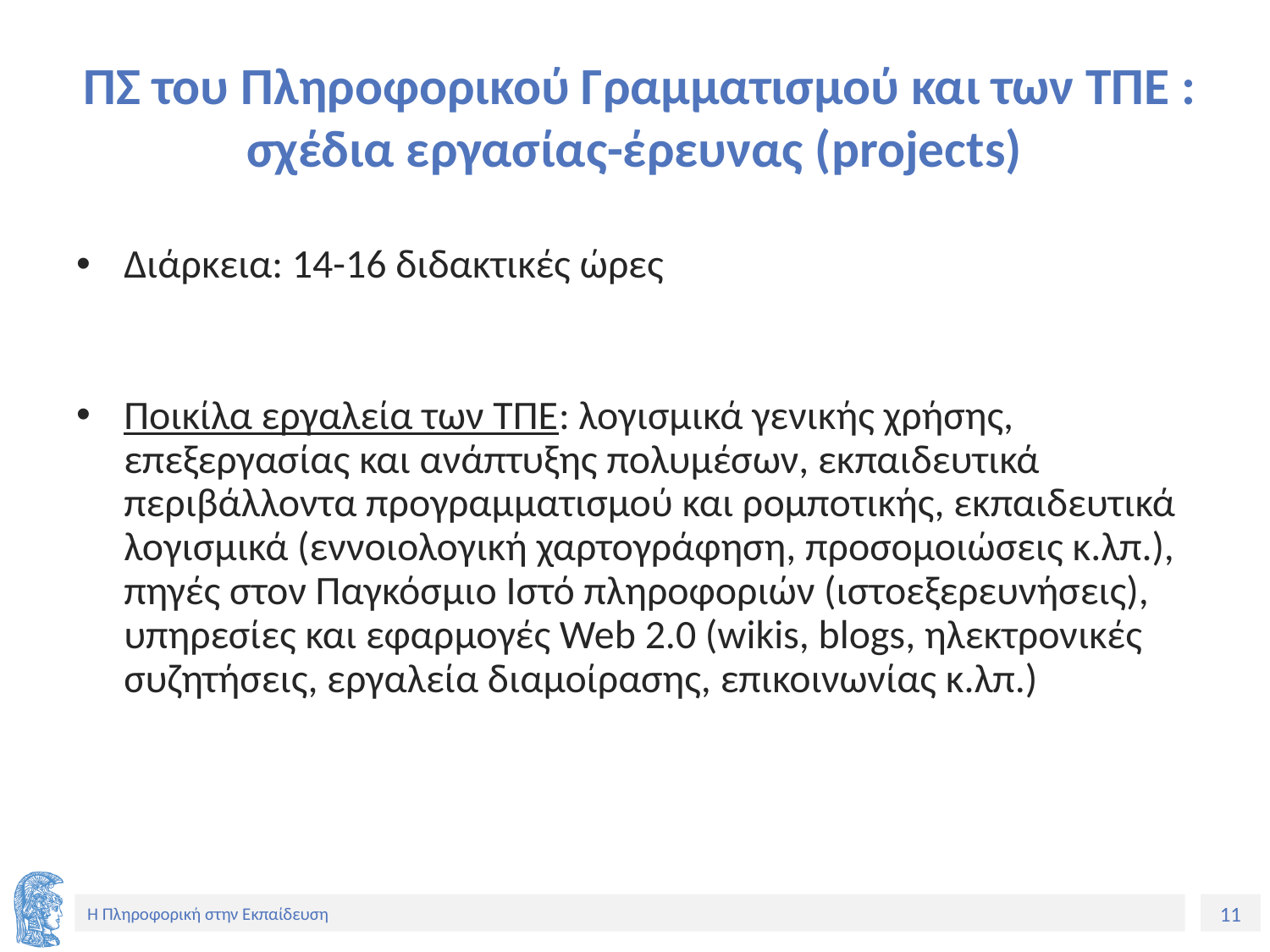

# ΠΣ του Πληροφορικού Γραμματισμού και των ΤΠΕ : σχέδια εργασίας-έρευνας (projects)
Διάρκεια: 14-16 διδακτικές ώρες

Ποικίλα εργαλεία των ΤΠΕ: λογισμικά γενικής χρήσης, επεξεργασίας και ανάπτυξης πολυμέσων, εκπαιδευτικά περιβάλλοντα προγραμματισμού και ρομποτικής, εκπαιδευτικά λογισμικά (εννοιολογική χαρτογράφηση, προσομοιώσεις κ.λπ.), πηγές στον Παγκόσμιο Ιστό πληροφοριών (ιστοεξερευνήσεις), υπηρεσίες και εφαρμογές Web 2.0 (wikis, blogs, ηλεκτρονικές συζητήσεις, εργαλεία διαμοίρασης, επικοινωνίας κ.λπ.)